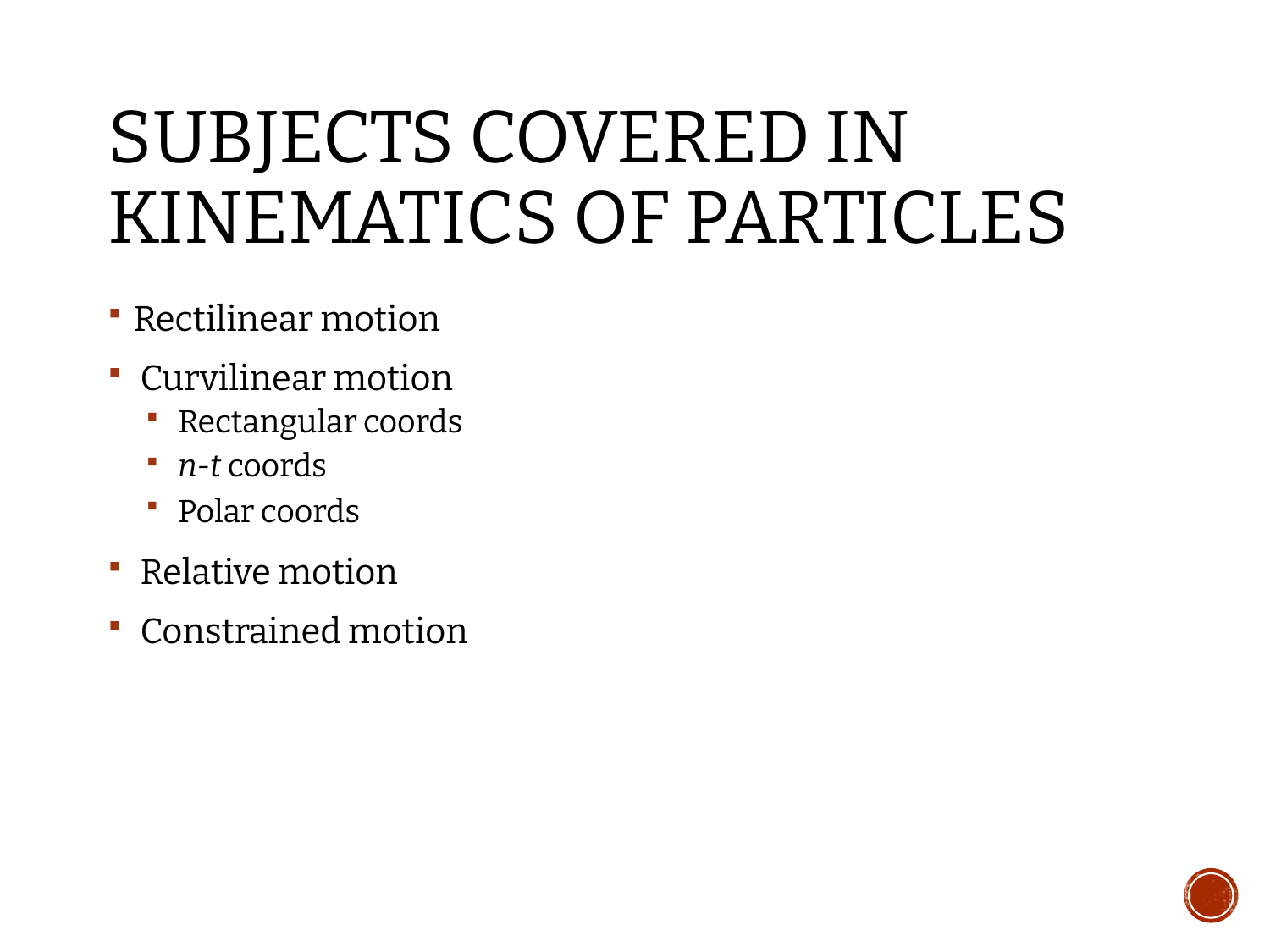

# Subjects Covered in Kinematics of Particles
Rectilinear motion
 Curvilinear motion
 Rectangular coords
 n-t coords
 Polar coords
 Relative motion
 Constrained motion